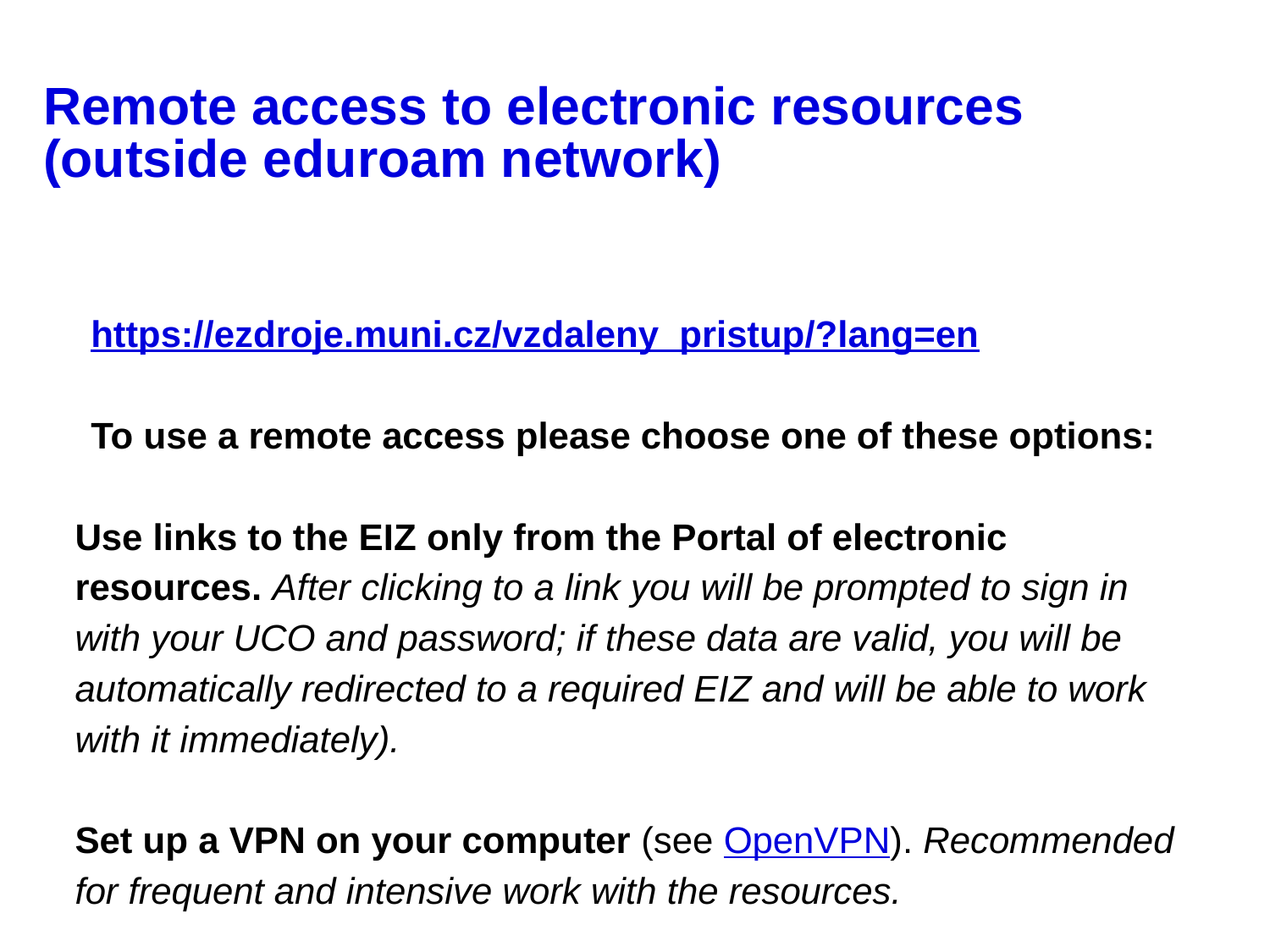

# Remote access to electronic resources (outside eduroam network)

https://ezdroje.muni.cz/vzdaleny_pristup/?lang=en

To use a remote access please choose one of these options:

Use links to the EIZ only from the Portal of electronic resources. After clicking to a link you will be prompted to sign in with your UCO and password; if these data are valid, you will be automatically redirected to a required EIZ and will be able to work with it immediately).

Set up a VPN on your computer (see OpenVPN). Recommended for frequent and intensive work with the resources.